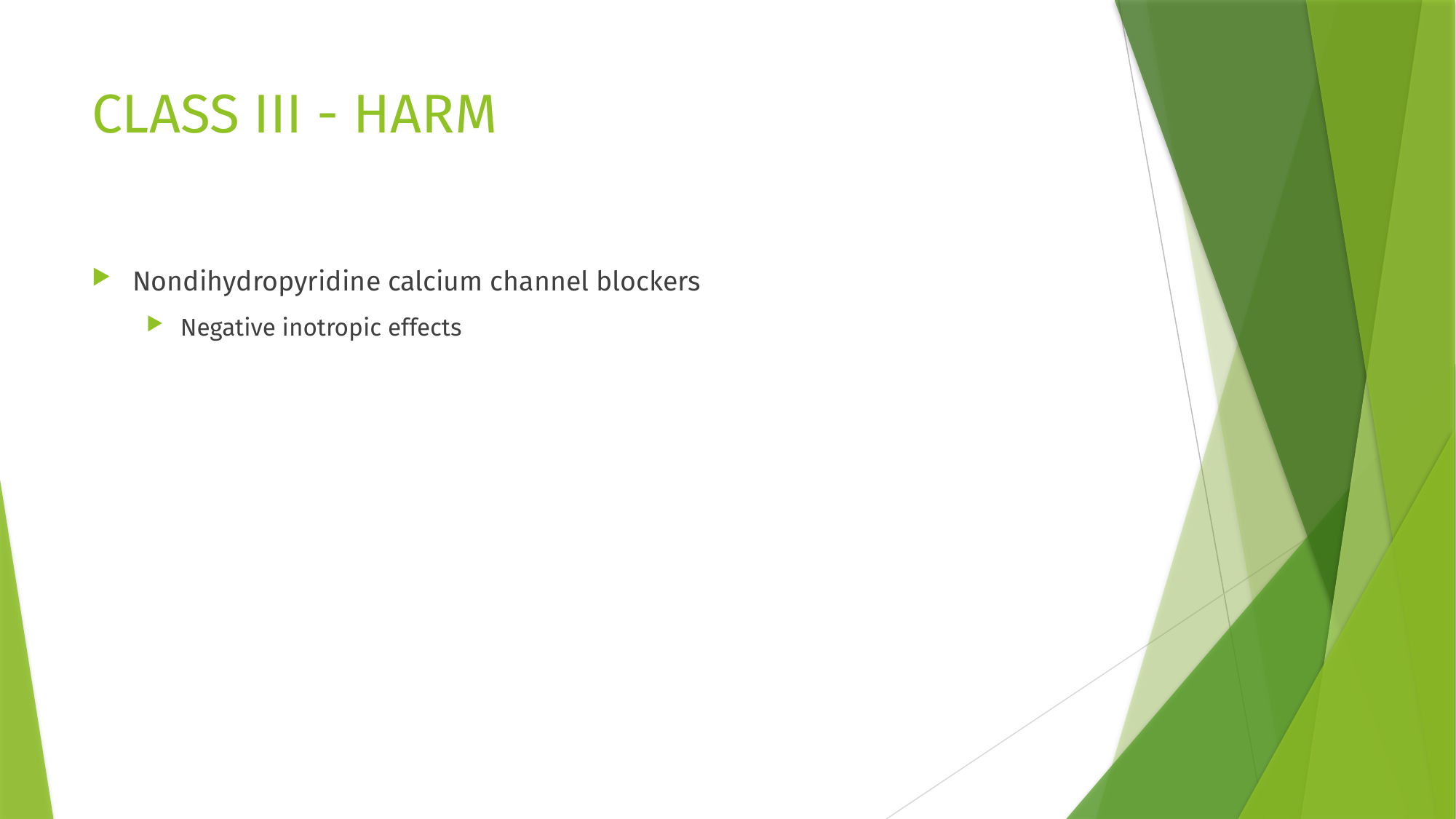

# CLASS III - HARM
Nondihydropyridine calcium channel blockers
Negative inotropic effects